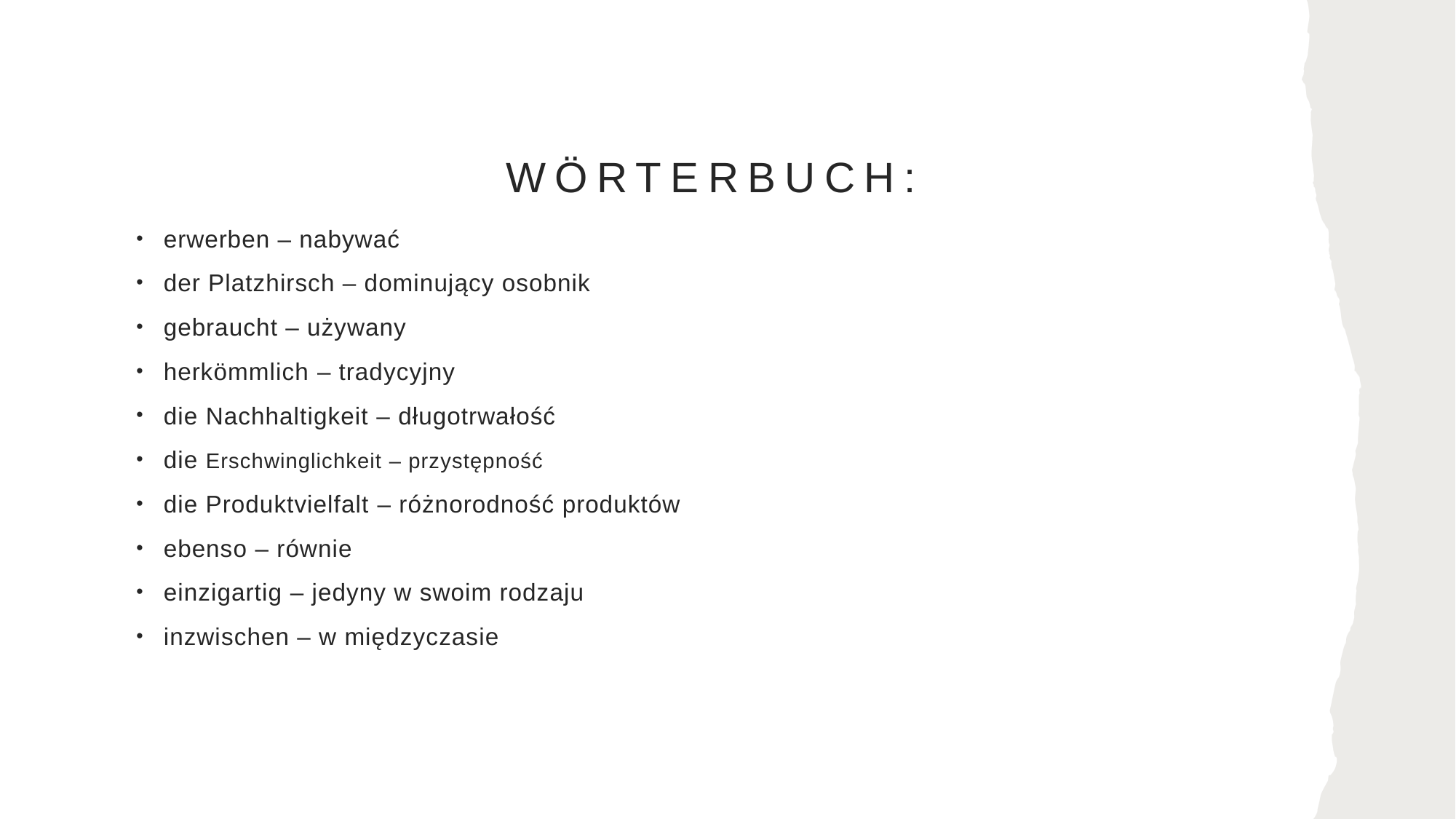

# Wörterbuch:
erwerben – nabywać
der Platzhirsch – dominujący osobnik
gebraucht – używany
herkömmlich – tradycyjny
die Nachhaltigkeit – długotrwałość
die Erschwinglichkeit – przystępność
die Produktvielfalt – różnorodność produktów
ebenso – równie
einzigartig – jedyny w swoim rodzaju
inzwischen – w międzyczasie